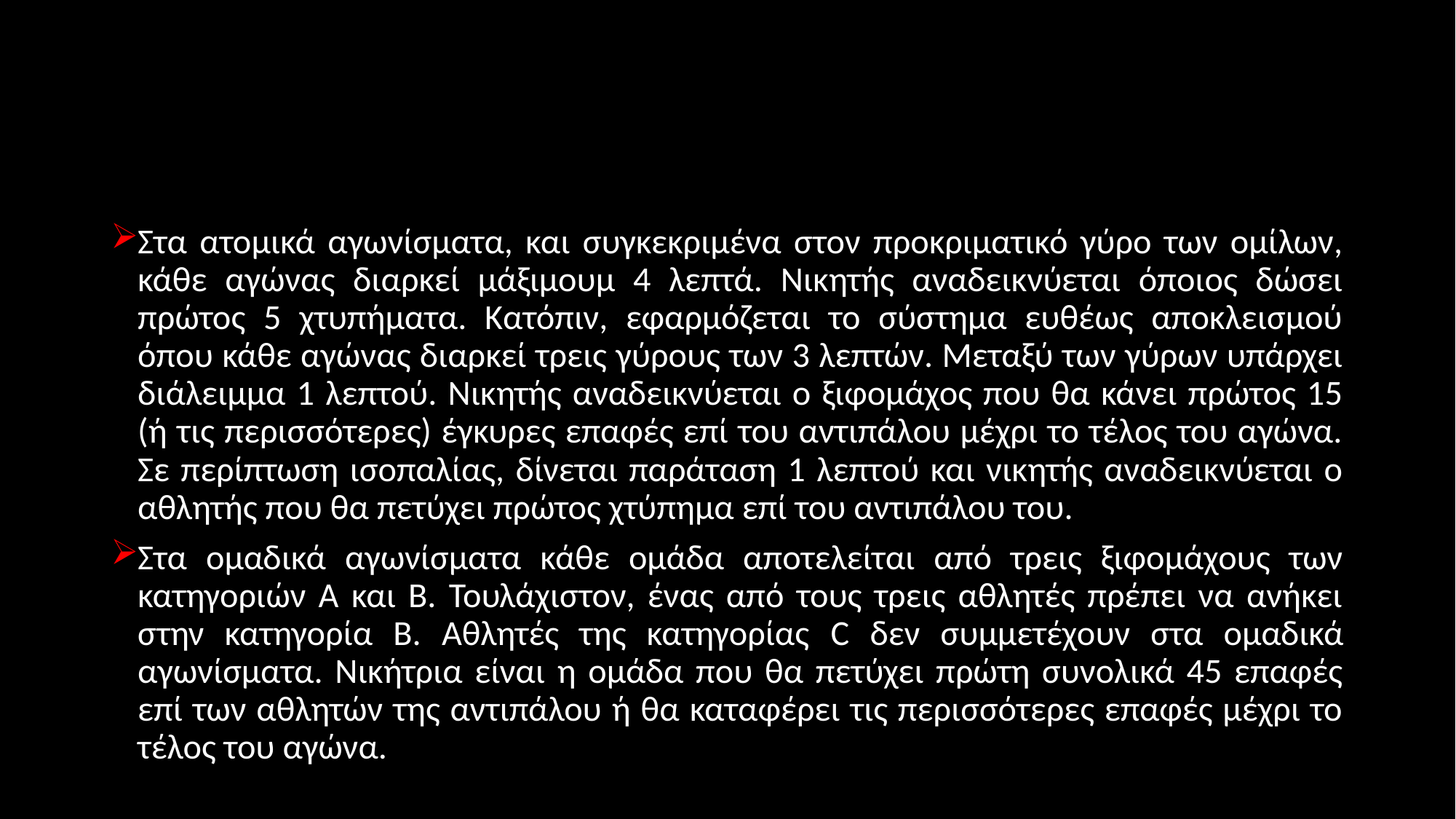

#
Στα ατομικά αγωνίσματα, και συγκεκριμένα στον προκριματικό γύρο των ομίλων, κάθε αγώνας διαρκεί μάξιμουμ 4 λεπτά. Νικητής αναδεικνύεται όποιος δώσει πρώτος 5 χτυπήματα. Κατόπιν, εφαρμόζεται το σύστημα ευθέως αποκλεισμού όπου κάθε αγώνας διαρκεί τρεις γύρους των 3 λεπτών. Μεταξύ των γύρων υπάρχει διάλειμμα 1 λεπτού. Νικητής αναδεικνύεται ο ξιφομάχος που θα κάνει πρώτος 15 (ή τις περισσότερες) έγκυρες επαφές επί του αντιπάλου μέχρι το τέλος του αγώνα. Σε περίπτωση ισοπαλίας, δίνεται παράταση 1 λεπτού και νικητής αναδεικνύεται ο αθλητής που θα πετύχει πρώτος χτύπημα επί του αντιπάλου του.
Στα ομαδικά αγωνίσματα κάθε ομάδα αποτελείται από τρεις ξιφομάχους των κατηγοριών Α και Β. Τουλάχιστον, ένας από τους τρεις αθλητές πρέπει να ανήκει στην κατηγορία Β. Αθλητές της κατηγορίας C δεν συμμετέχουν στα ομαδικά αγωνίσματα. Νικήτρια είναι η ομάδα που θα πετύχει πρώτη συνολικά 45 επαφές επί των αθλητών της αντιπάλου ή θα καταφέρει τις περισσότερες επαφές μέχρι το τέλος του αγώνα.